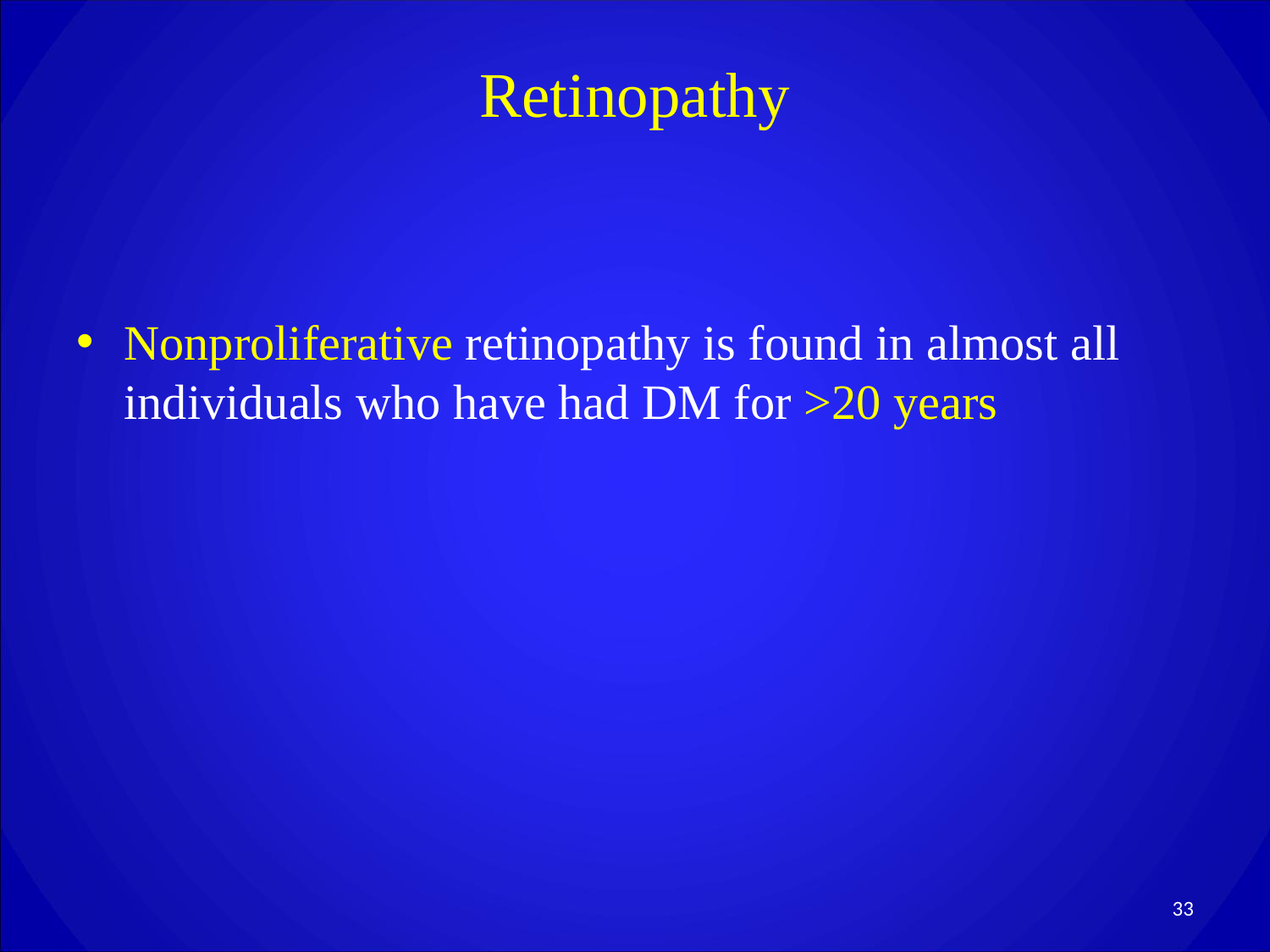

# Retinopathy

Nonproliferative retinopathy is found in almost all individuals who have had DM for >20 years

33